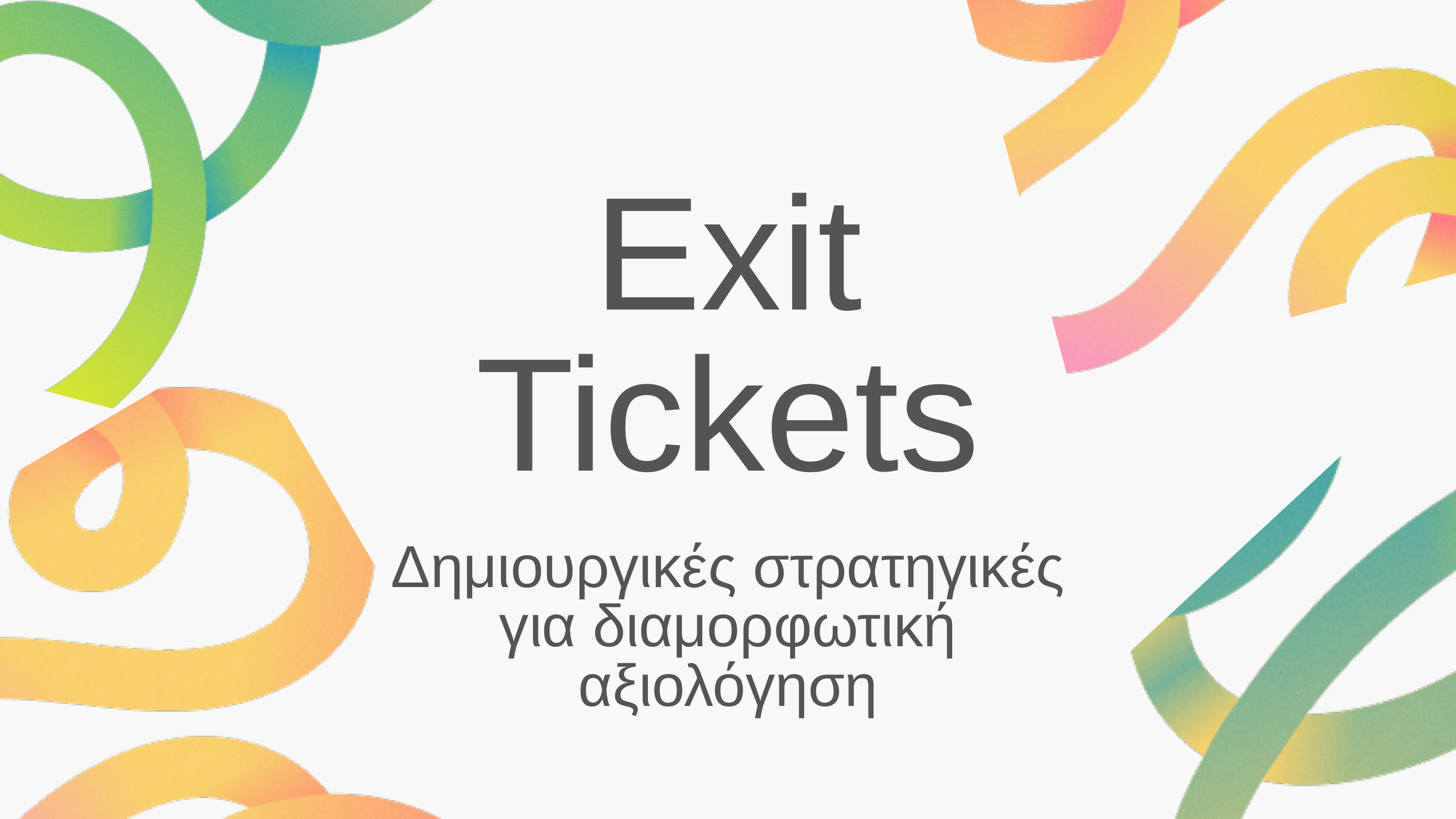

Exit
Tickets

Δημιουργικές στρατηγικές για διαμορφωτική αξιολόγηση